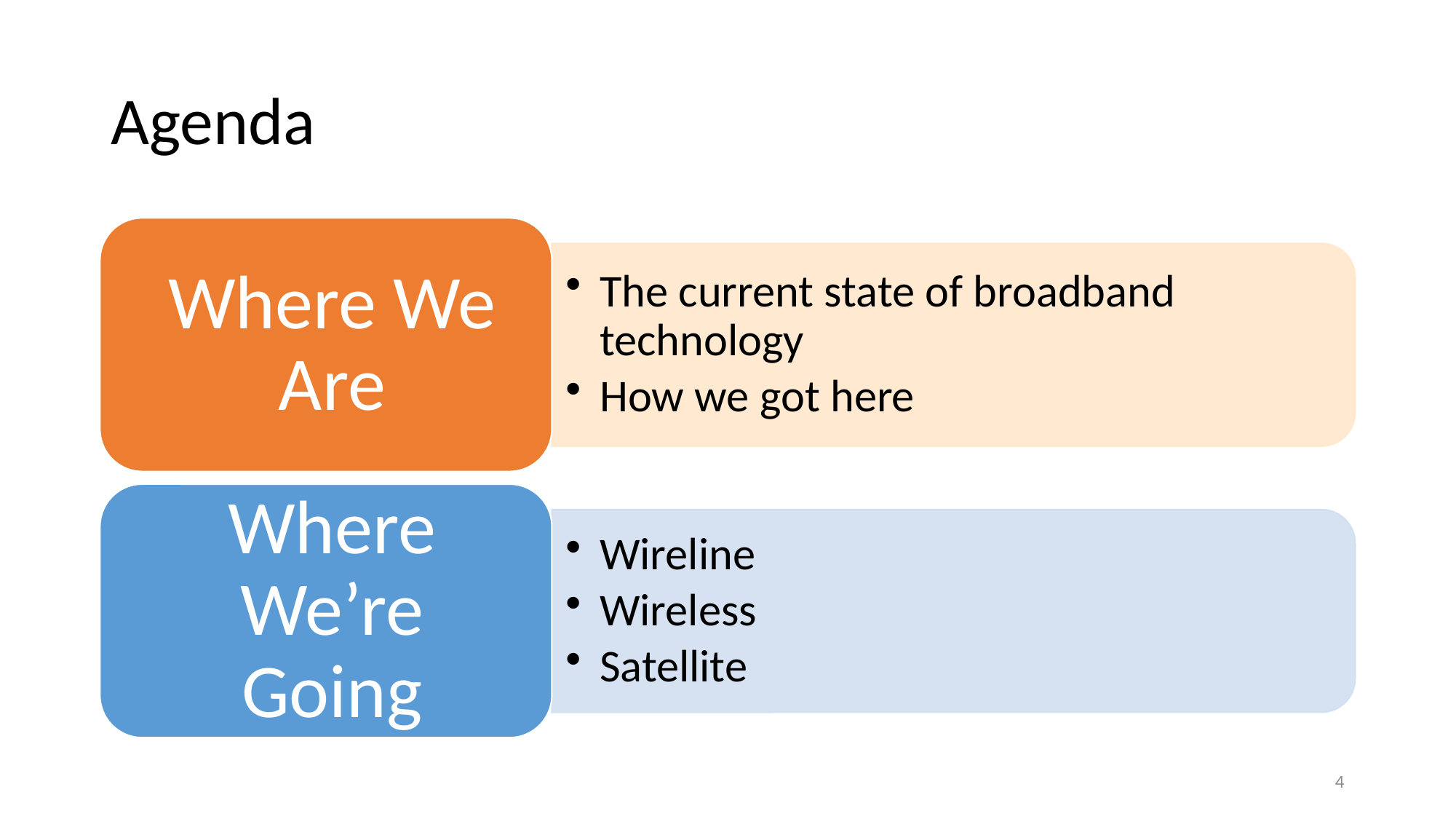

# Agenda
The current state of broadband technology
How we got here
Where We Are
Wireline
Wireless
Satellite
Where We’re Going
4